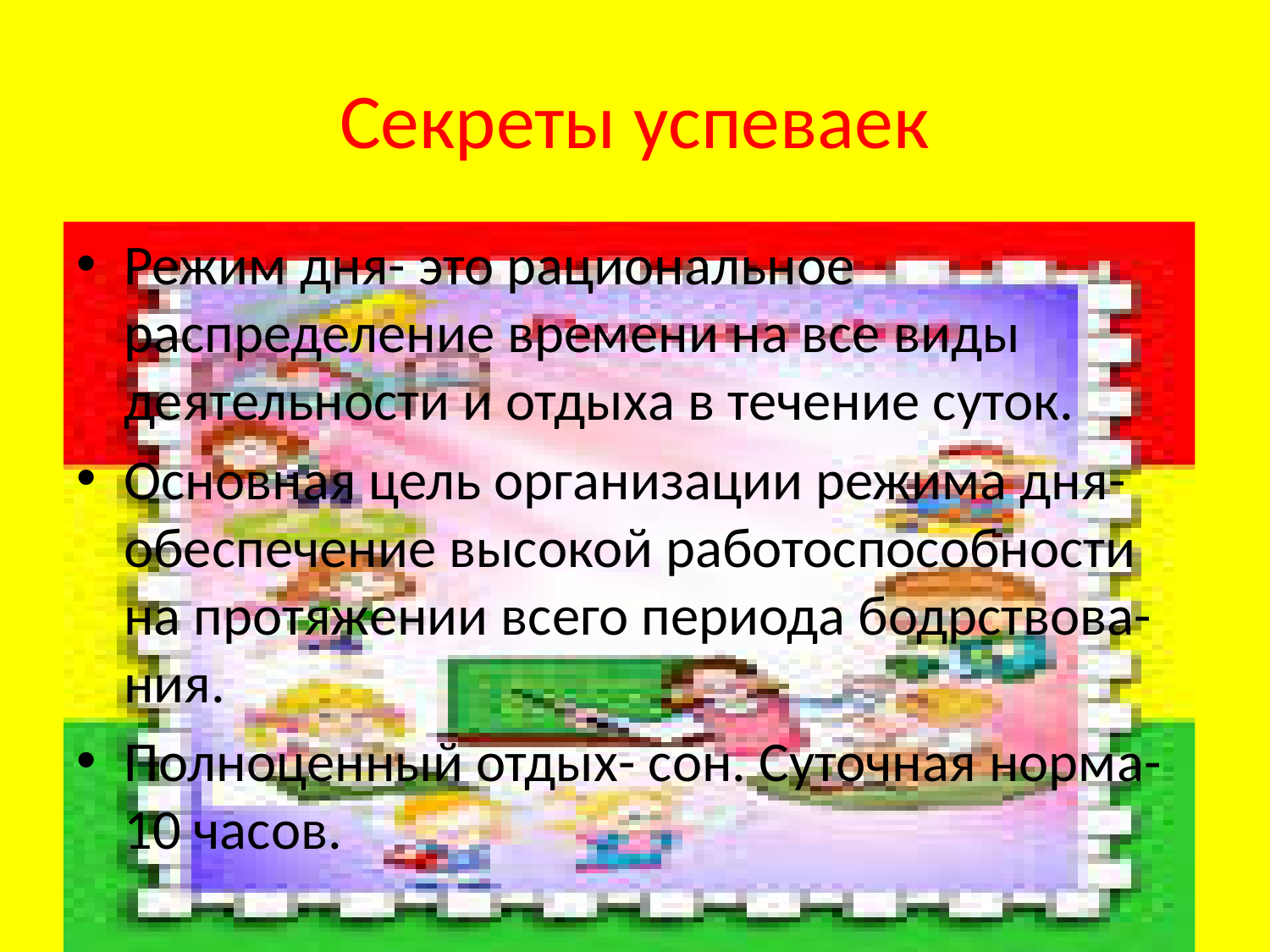

# Секреты успеваек
Режим дня- это рациональное распределение времени на все виды деятельности и отдыха в течение суток.
Основная цель организации режима дня- обеспечение высокой работоспособности на протяжении всего периода бодрствова-ния.
Полноценный отдых- сон. Суточная норма- 10 часов.